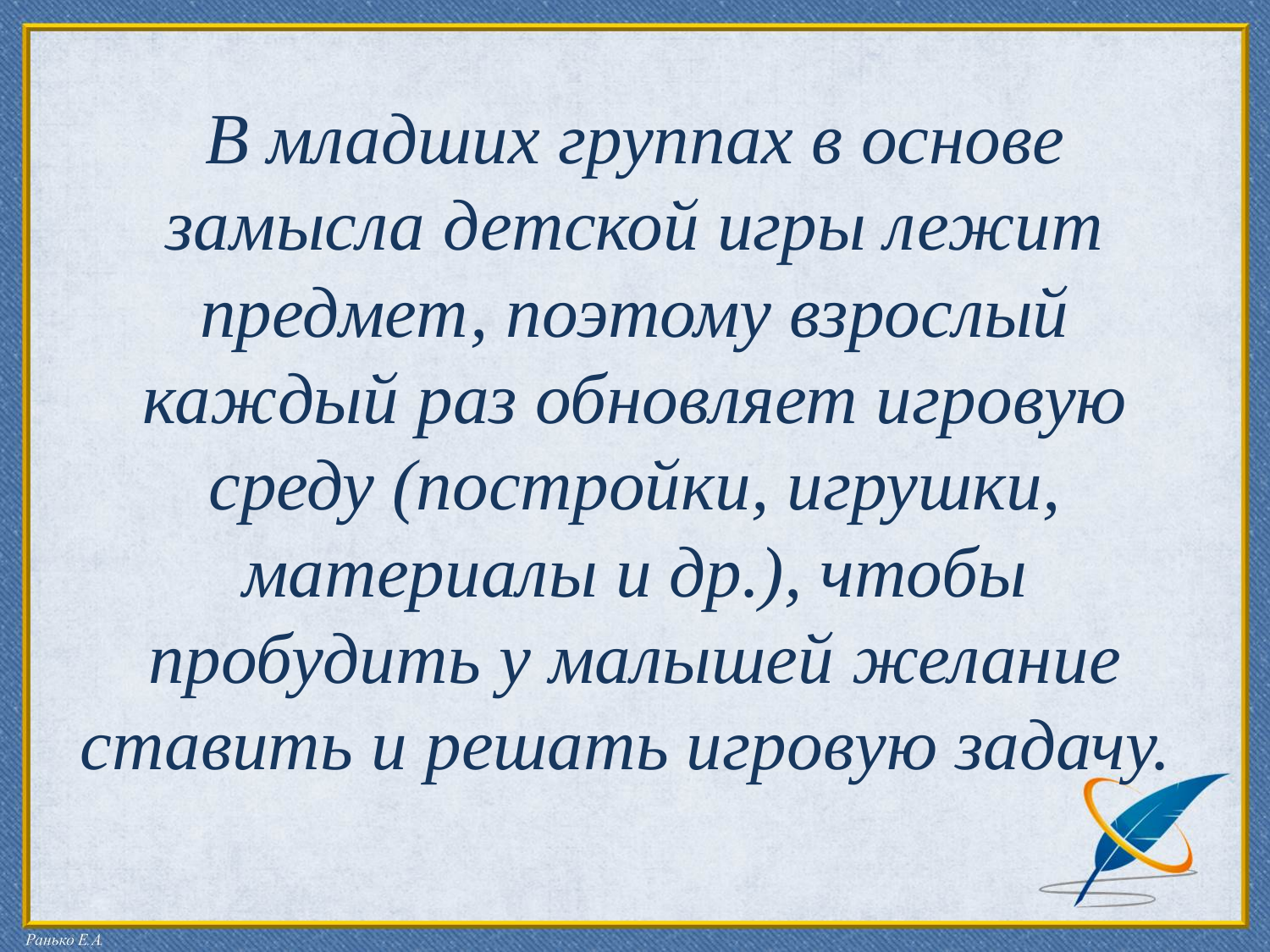

# В младших группах в основе замысла детской игры лежит предмет, поэтому взрослый каждый раз обновляет игровую среду (постройки, игрушки, материалы и др.), чтобы пробудить у малышей желание ставить и решать игровую задачу.